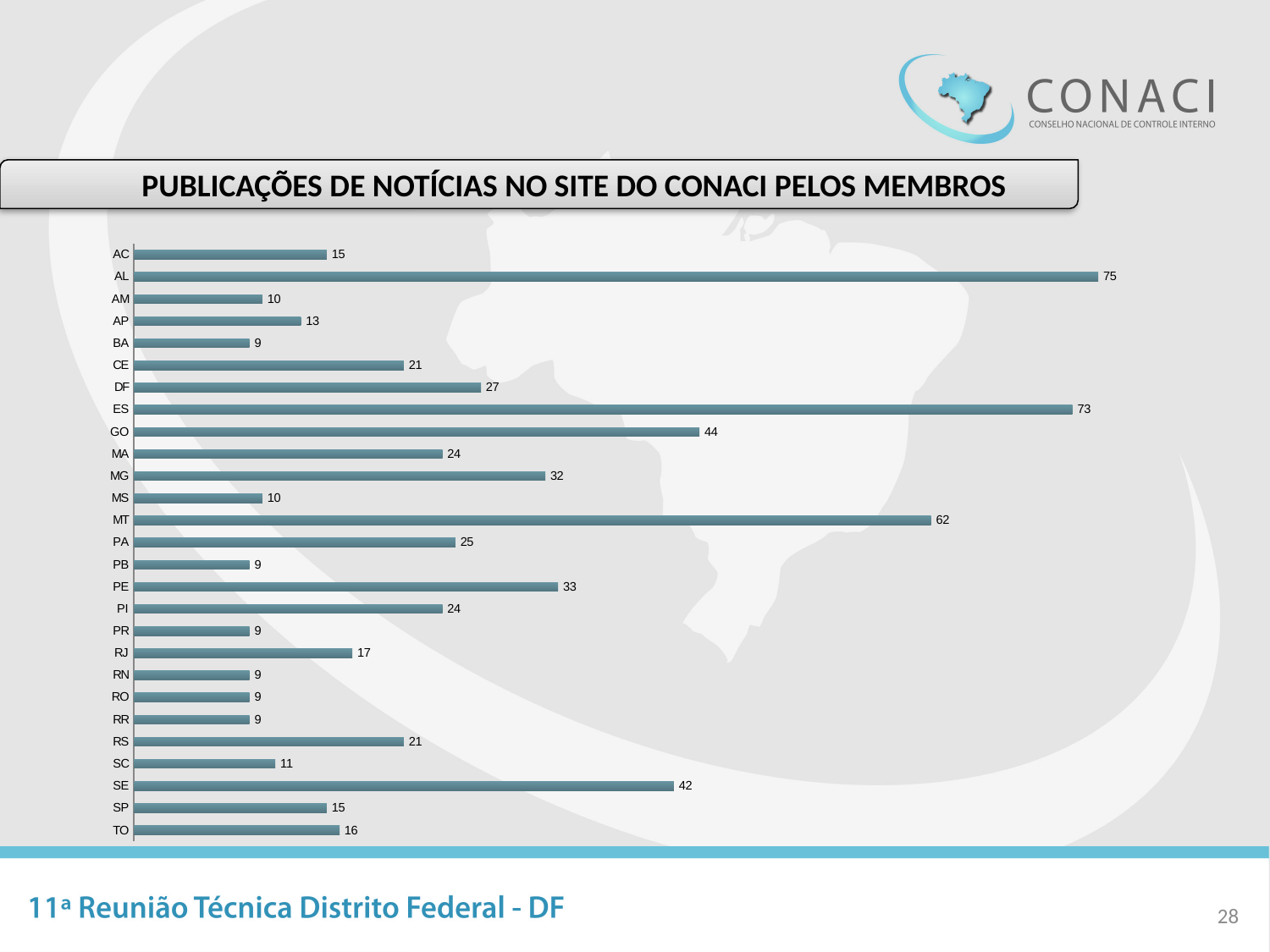

PUBLICAÇÕES DE NOTÍCIAS NO SITE DO CONACI PELOS MEMBROS

### Chart

| Category |  |
|---|---|
| TO | 16.0 |
| SP | 15.0 |
| SE | 42.0 |
| SC | 11.0 |
| RS | 21.0 |
| RR | 9.0 |
| RO | 9.0 |
| RN | 9.0 |
| RJ | 17.0 |
| PR | 9.0 |
| PI | 24.0 |
| PE | 33.0 |
| PB | 9.0 |
| PA | 25.0 |
| MT | 62.0 |
| MS | 10.0 |
| MG | 32.0 |
| MA | 24.0 |
| GO | 44.0 |
| ES | 73.0 |
| DF | 27.0 |
| CE | 21.0 |
| BA | 9.0 |
| AP | 13.0 |
| AM | 10.0 |
| AL | 75.0 |
| AC | 15.0 |
28